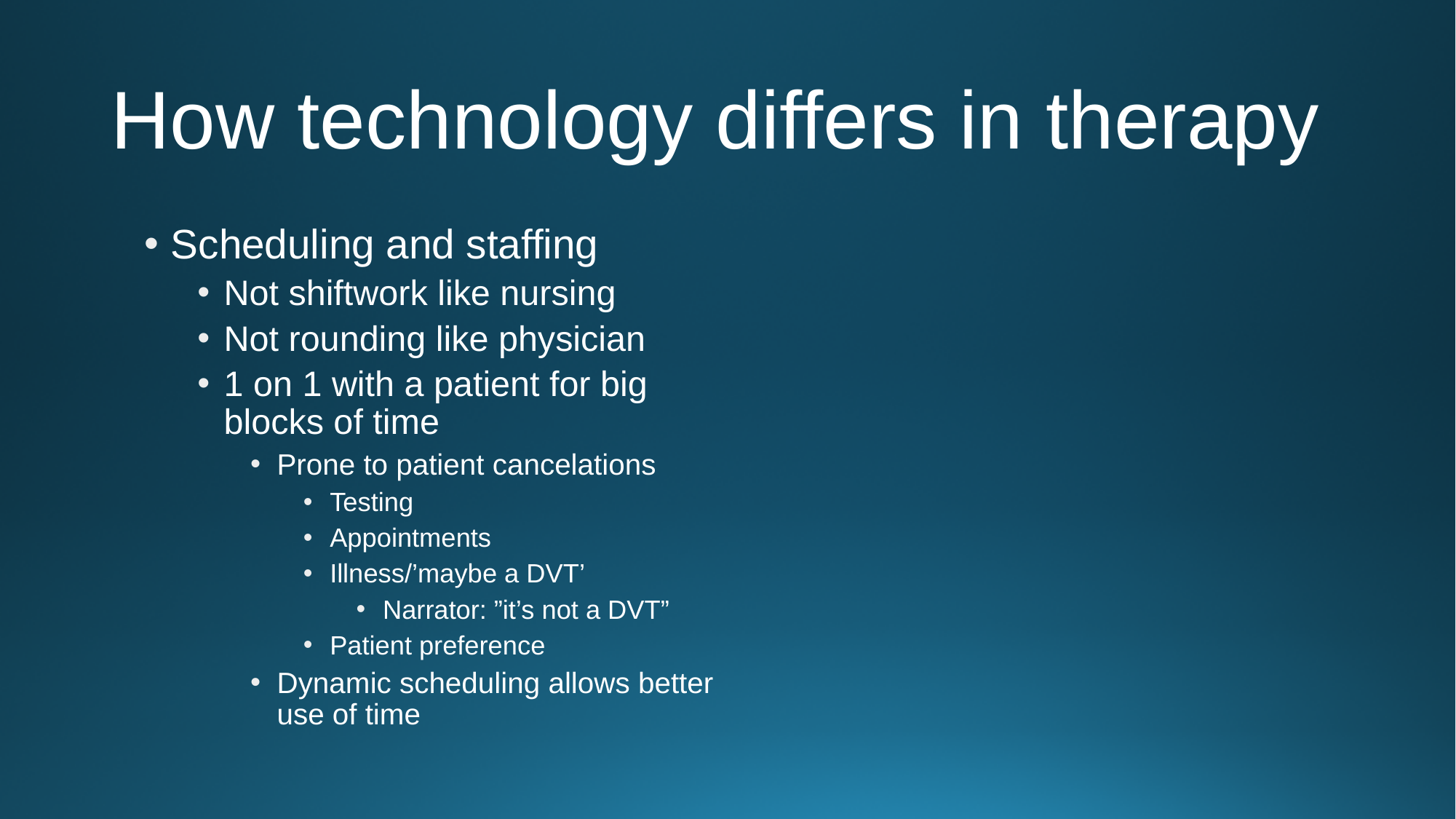

# How technology differs in therapy
Scheduling and staffing
Not shiftwork like nursing
Not rounding like physician
1 on 1 with a patient for big blocks of time
Prone to patient cancelations
Testing
Appointments
Illness/’maybe a DVT’
Narrator: ”it’s not a DVT”
Patient preference
Dynamic scheduling allows better use of time